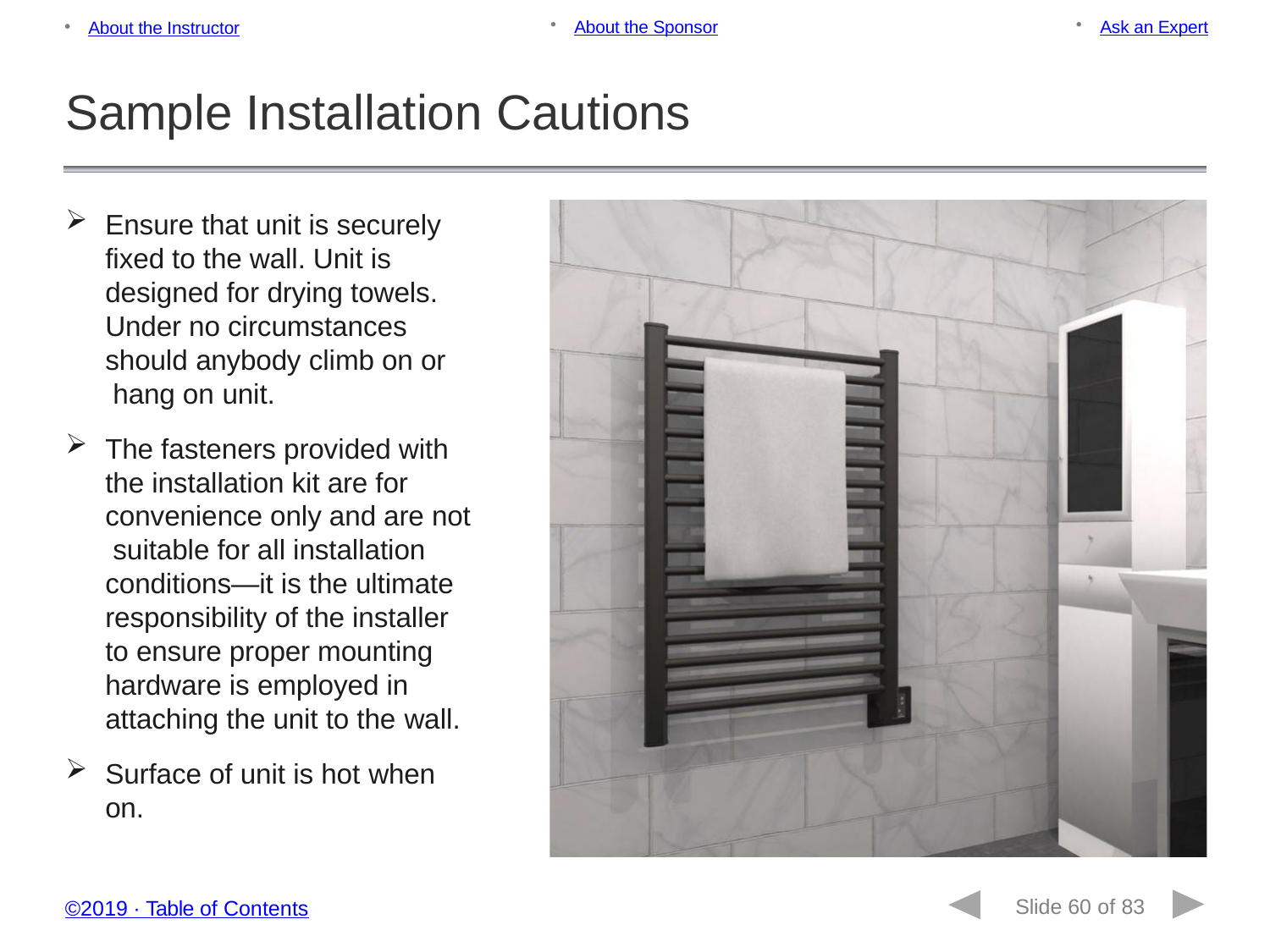

About the Sponsor
Ask an Expert
About the Instructor
Sample Installation Cautions

Ensure that unit is securely  fixed to the wall. Unit is  designed for drying towels.  Under no circumstances  should anybody climb on or  hang on unit.
The fasteners provided with  the installation kit are for  convenience only and are not  suitable for all installation  conditions—it is the ultimate  responsibility of the installer  to ensure proper mounting  hardware is employed in  attaching the unit to the wall.
Surface of unit is hot when
on.
Slide 60 of 83
©2019 ∙ Table of Contents